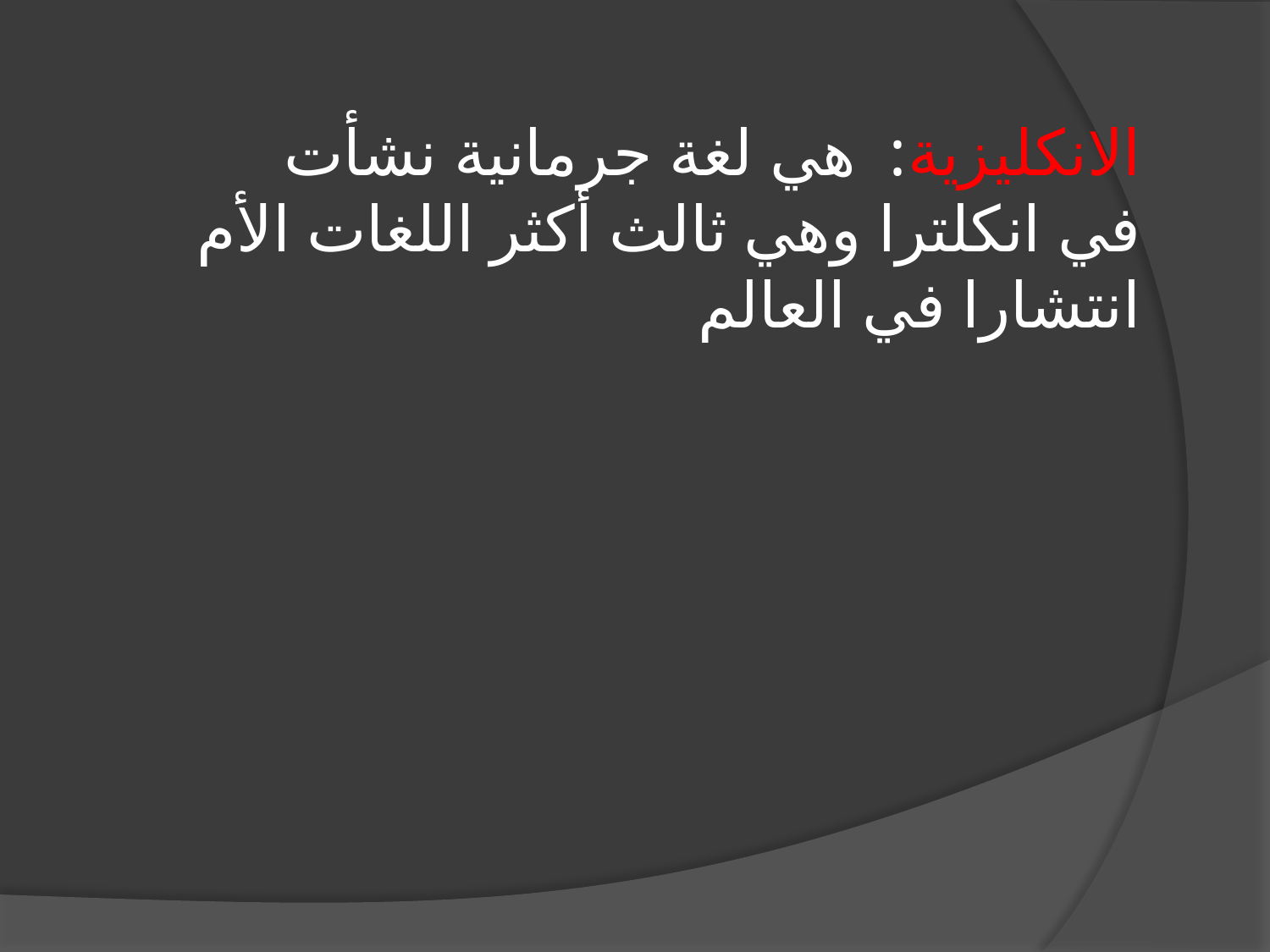

الانكليزية:  هي لغة جرمانية نشأت في انكلترا وهي ثالث أكثر اللغات الأم انتشارا في العالم